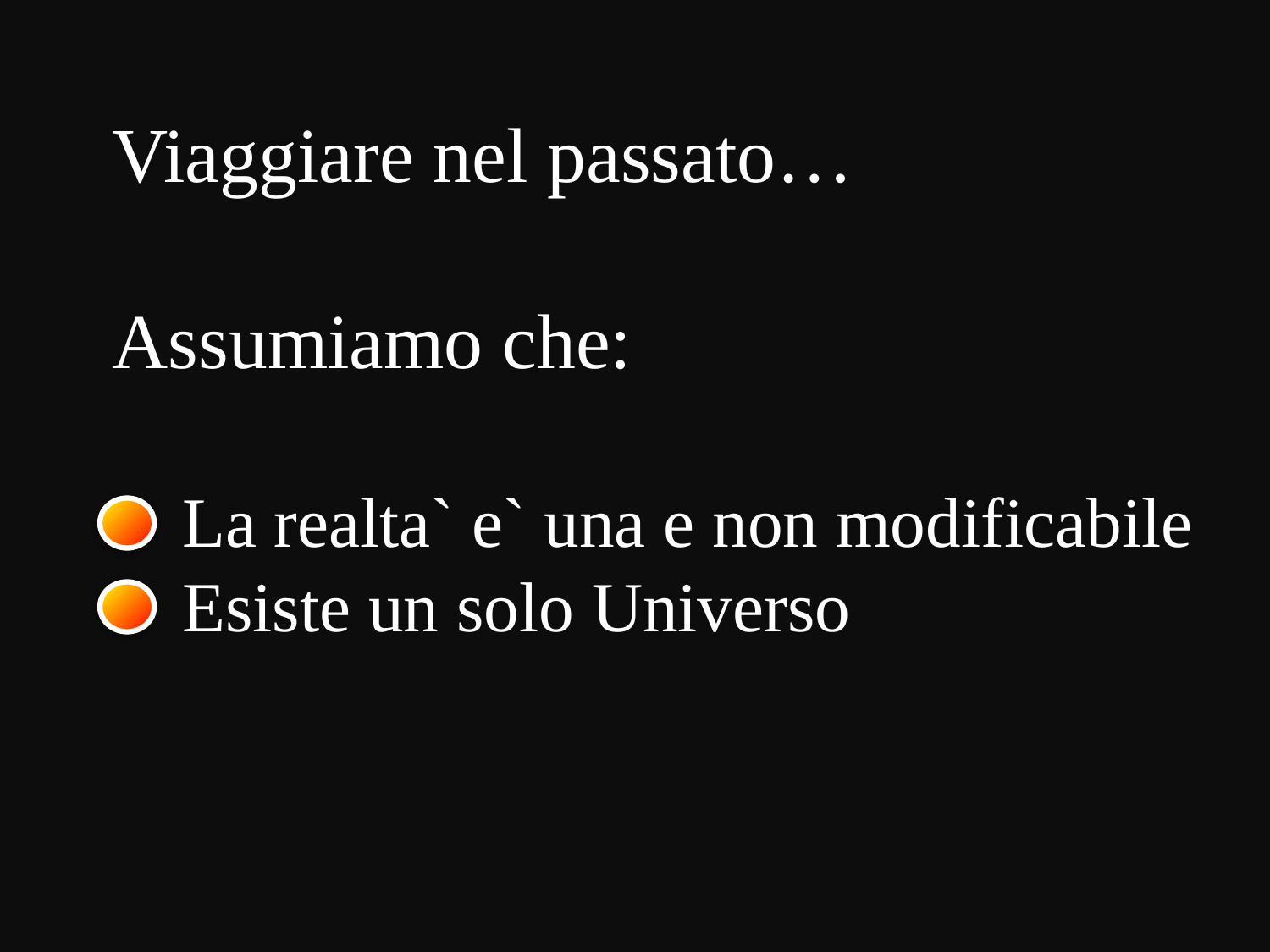

Viaggiare nel passato…

Assumiamo che:

    La realta` e` una e non modificabile
    Esiste un solo Universo